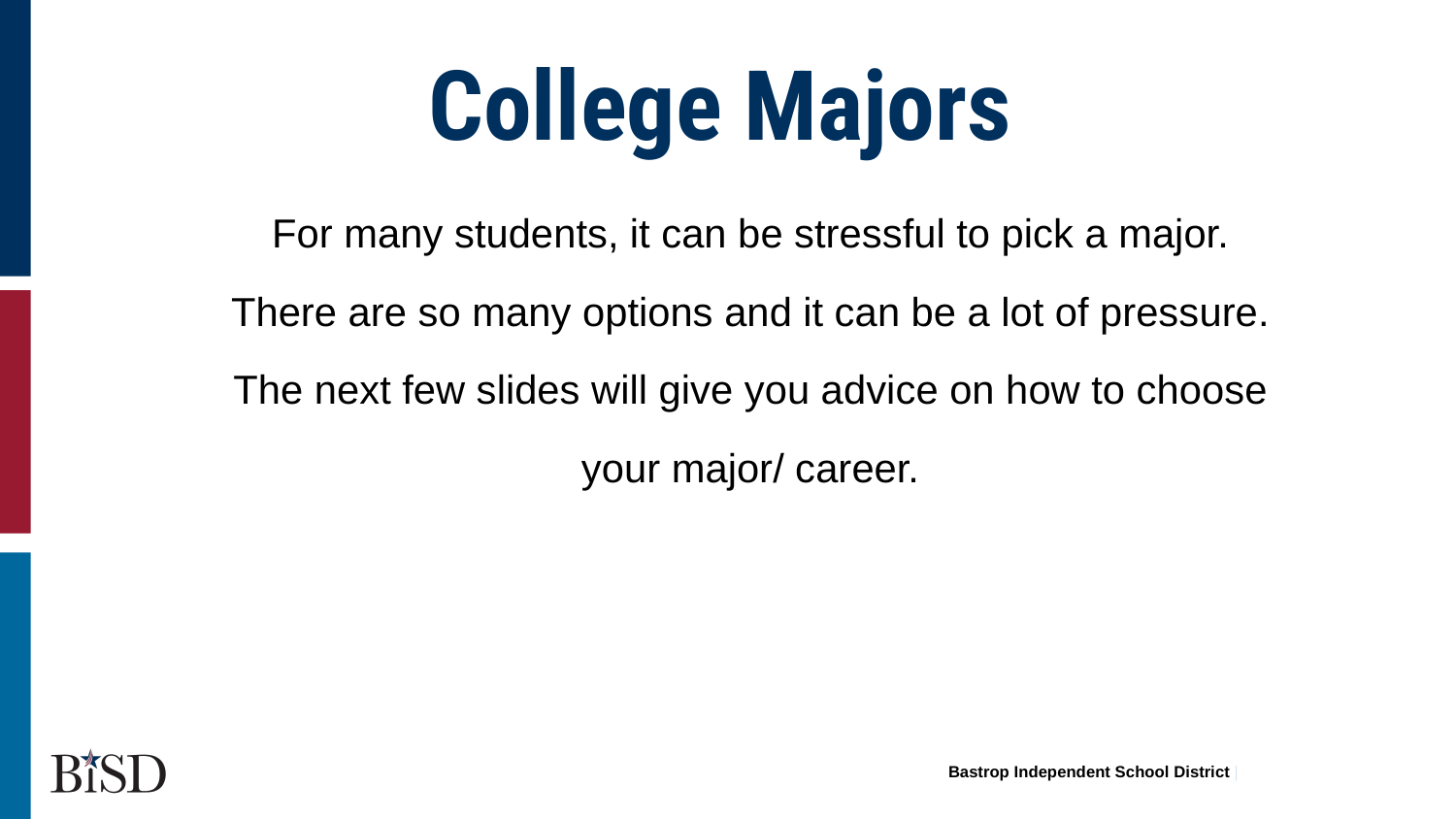

College Majors
For many students, it can be stressful to pick a major.
There are so many options and it can be a lot of pressure.
The next few slides will give you advice on how to choose
your major/ career.

hi